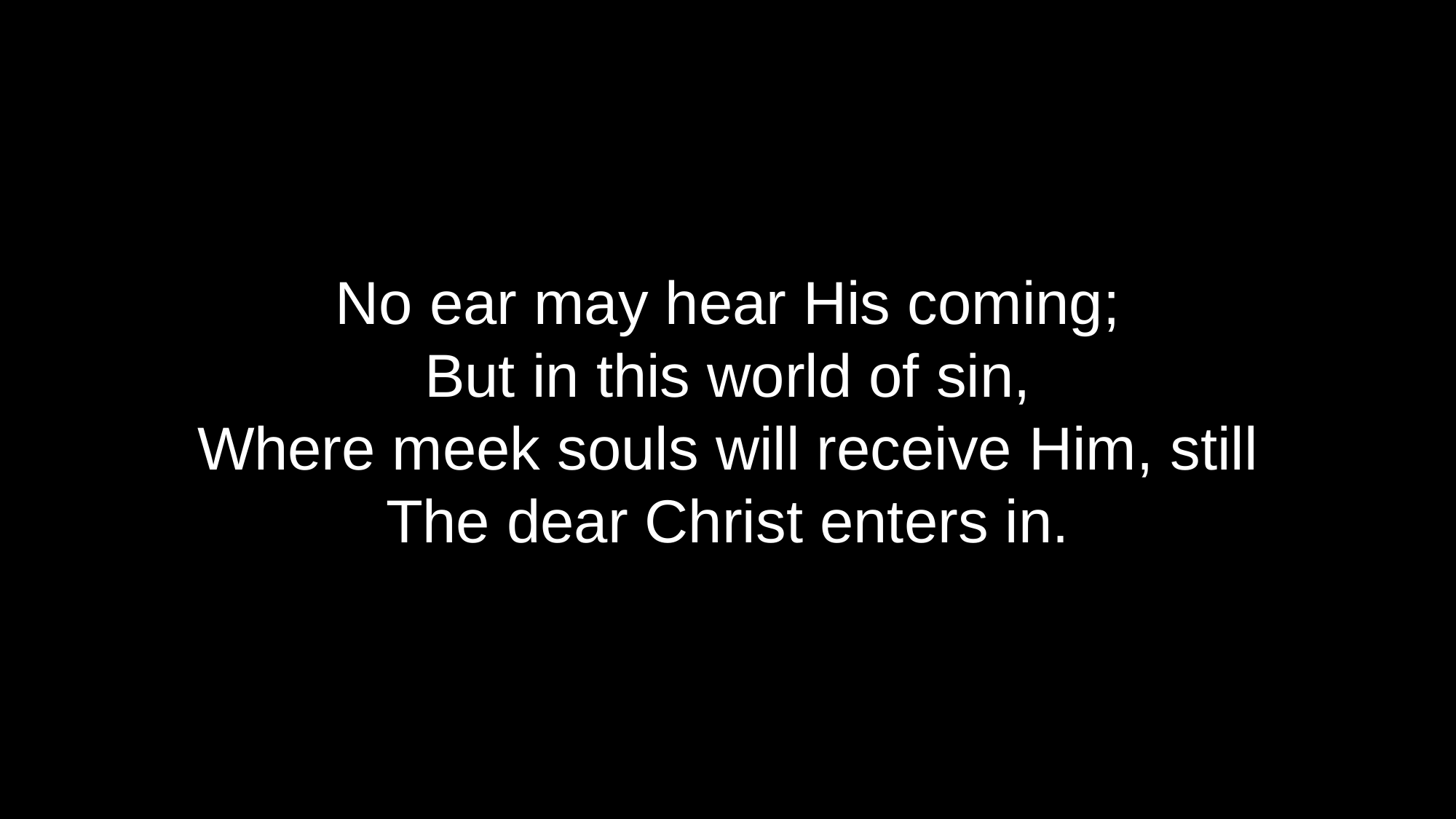

No ear may hear His coming;
But in this world of sin,
Where meek souls will receive Him, still
The dear Christ enters in.